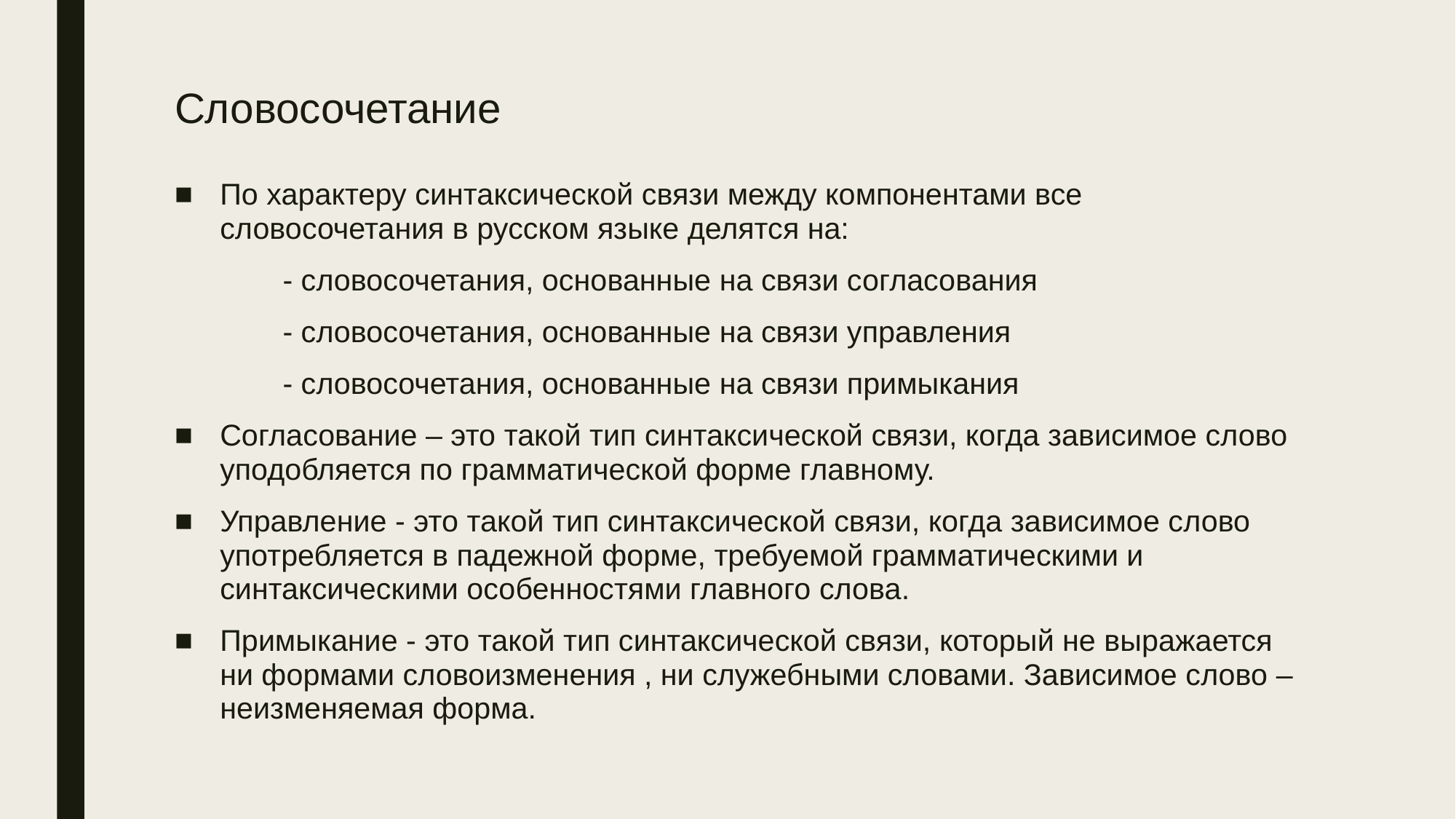

# Словосочетание
По характеру синтаксической связи между компонентами все словосочетания в русском языке делятся на:
	- словосочетания, основанные на связи согласования
	- словосочетания, основанные на связи управления
	- словосочетания, основанные на связи примыкания
Согласование – это такой тип синтаксической связи, когда зависимое слово уподобляется по грамматической форме главному.
Управление - это такой тип синтаксической связи, когда зависимое слово употребляется в падежной форме, требуемой грамматическими и синтаксическими особенностями главного слова.
Примыкание - это такой тип синтаксической связи, который не выражается ни формами словоизменения , ни служебными словами. Зависимое слово – неизменяемая форма.